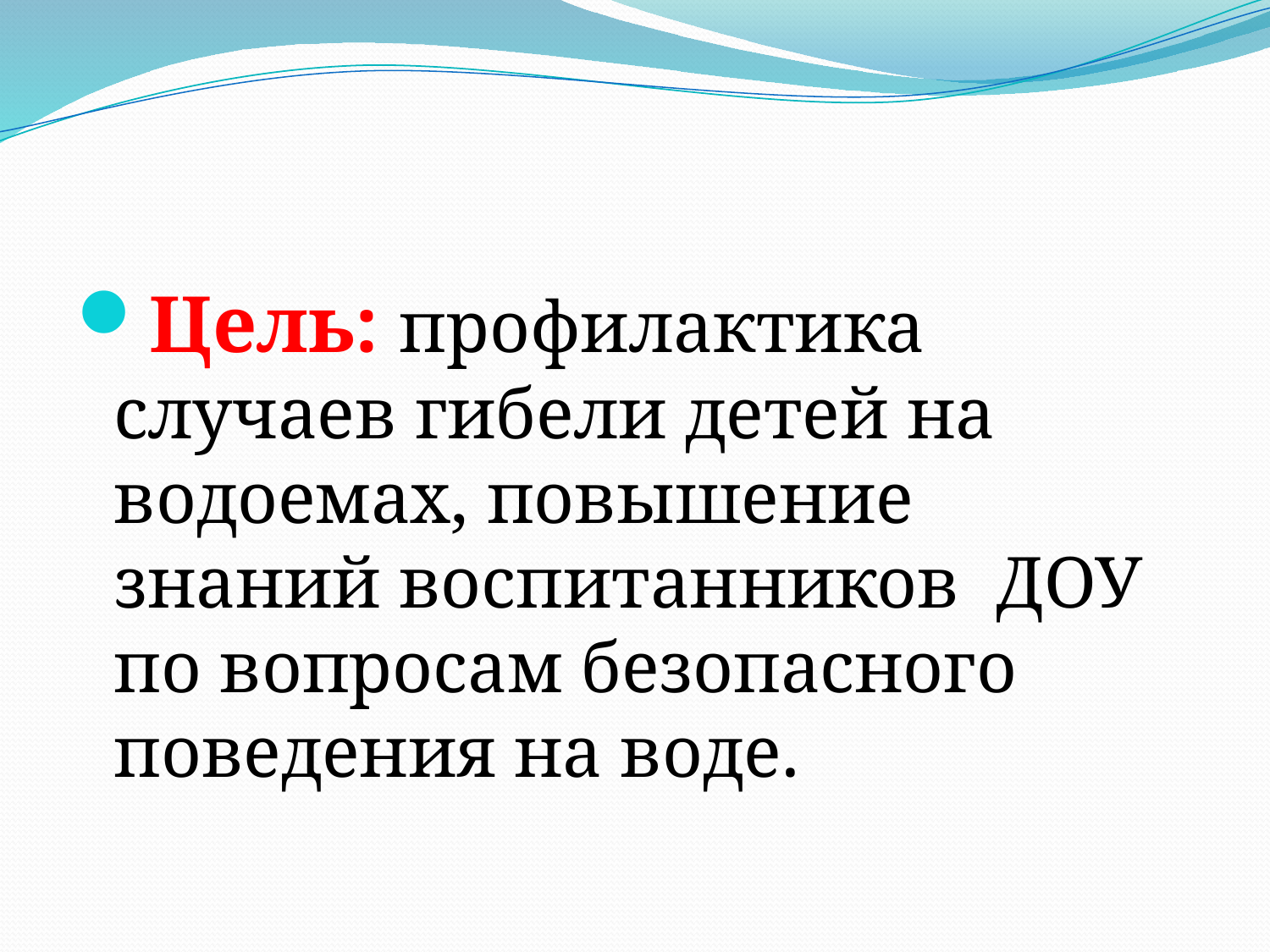

#
Цель: профилактика случаев гибели детей на водоемах, повышение знаний воспитанников  ДОУ  по вопросам безопасного поведения на воде.